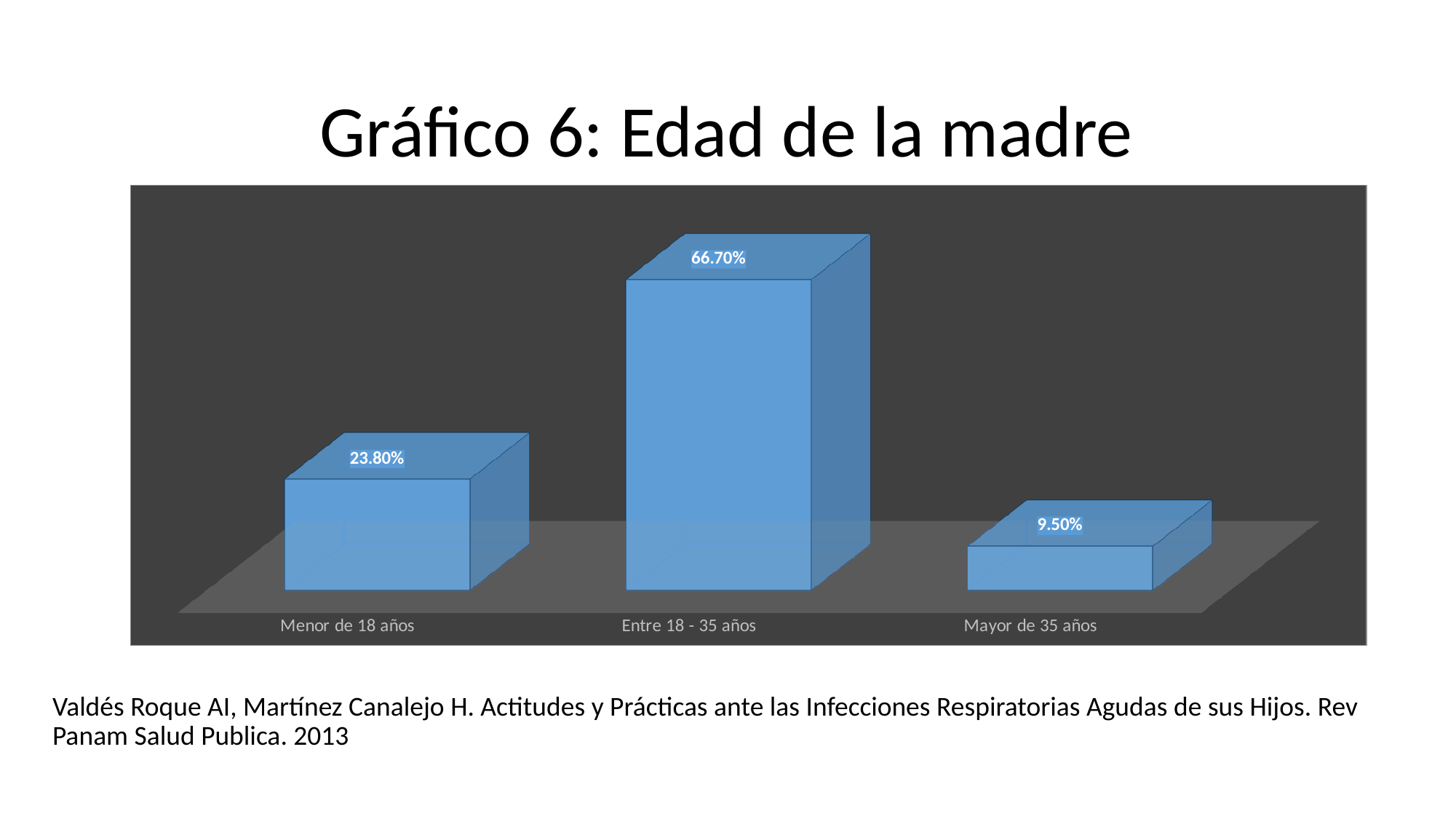

# Gráfico 6: Edad de la madre

[unsupported chart]

Valdés Roque AI, Martínez Canalejo H. Actitudes y Prácticas ante las Infecciones Respiratorias Agudas de sus Hijos. Rev Panam Salud Publica. 2013